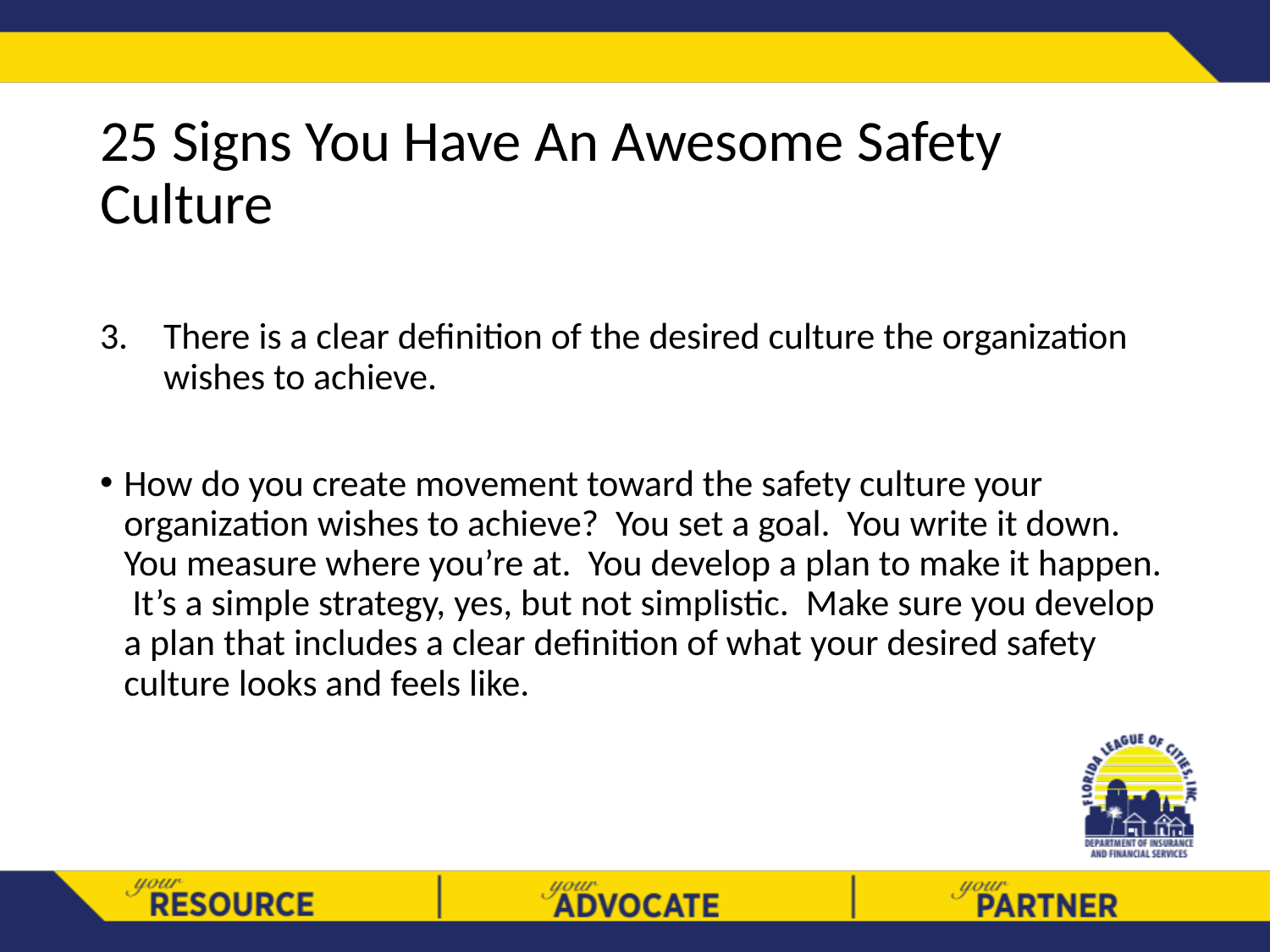

# 25 Signs You Have An Awesome Safety Culture

There is a clear definition of the desired culture the organization wishes to achieve.

How do you create movement toward the safety culture your organization wishes to achieve?  You set a goal.  You write it down.  You measure where you’re at.  You develop a plan to make it happen.  It’s a simple strategy, yes, but not simplistic.  Make sure you develop a plan that includes a clear definition of what your desired safety culture looks and feels like.